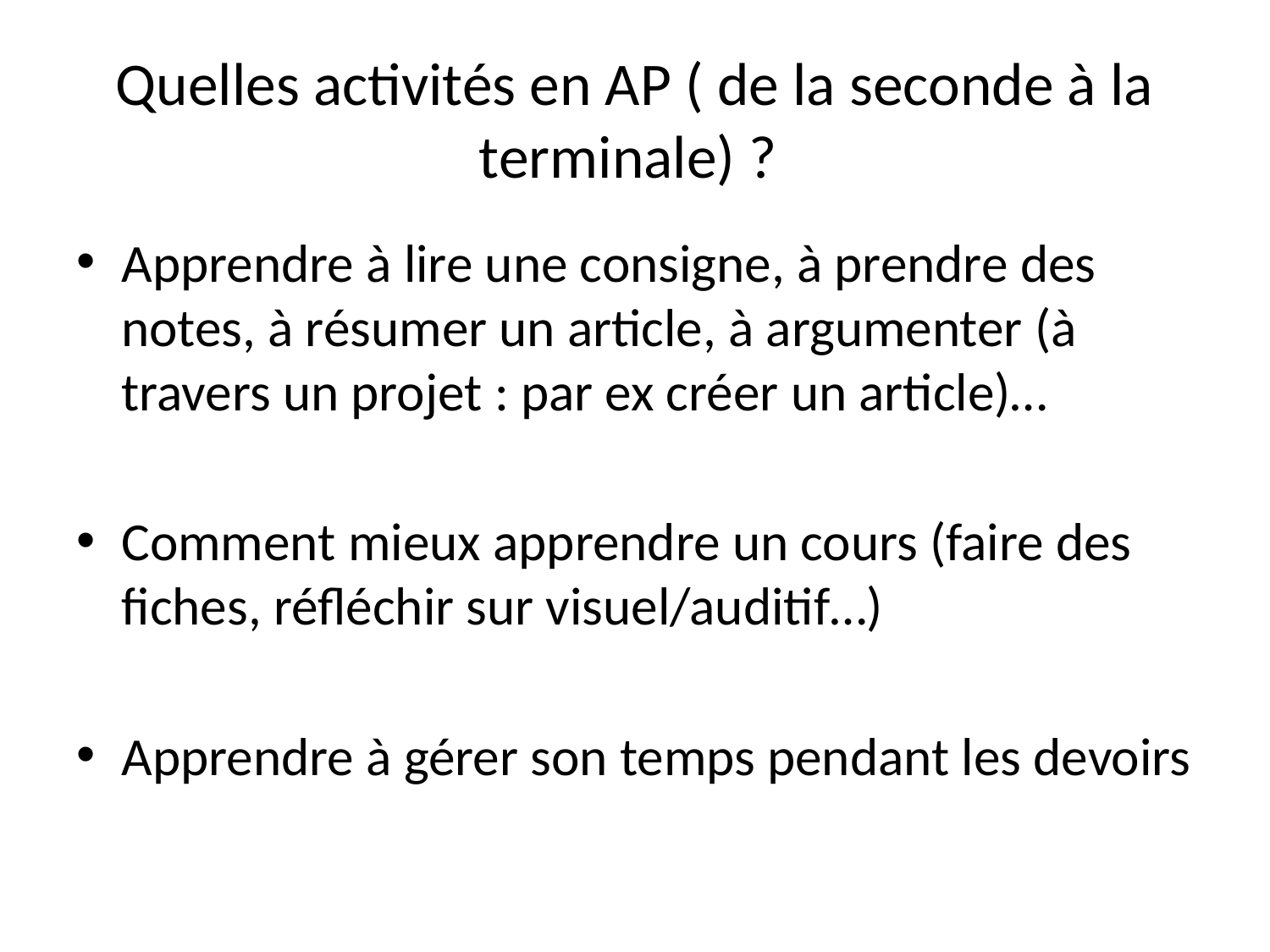

# Quelles activités en AP ( de la seconde à la terminale) ?
Apprendre à lire une consigne, à prendre des notes, à résumer un article, à argumenter (à travers un projet : par ex créer un article)…

Comment mieux apprendre un cours (faire des fiches, réfléchir sur visuel/auditif…)

Apprendre à gérer son temps pendant les devoirs